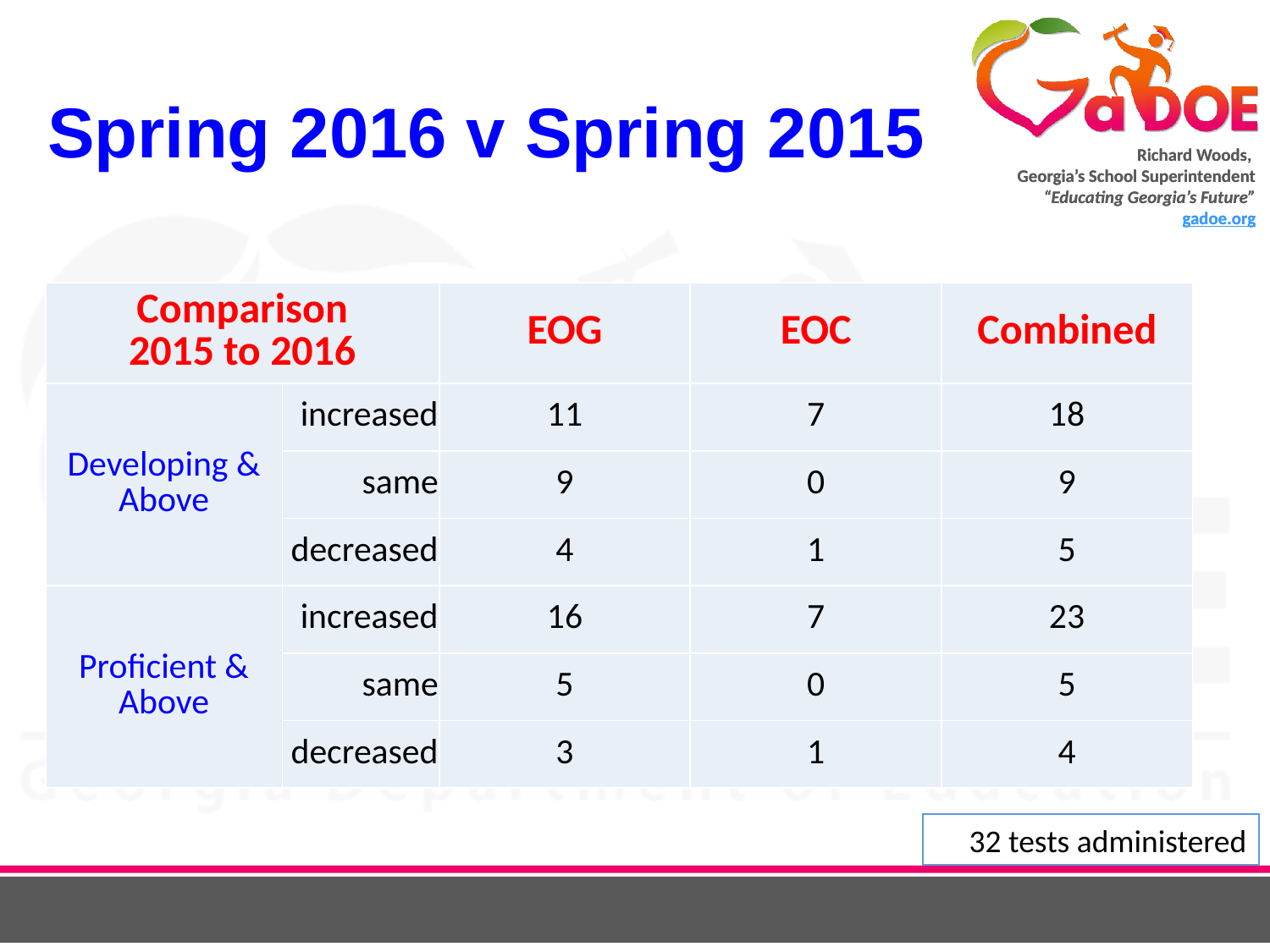

# Spring 2016 v Spring 2015
| Comparison 2015 to 2016 |  | EOG | EOC | Combined |
| --- | --- | --- | --- | --- |
| Developing & Above | increased | 11 | 7 | 18 |
|  | same | 9 | 0 | 9 |
|  | decreased | 4 | 1 | 5 |
| Proficient & Above | increased | 16 | 7 | 23 |
|  | same | 5 | 0 | 5 |
|  | decreased | 3 | 1 | 4 |
32 tests administered